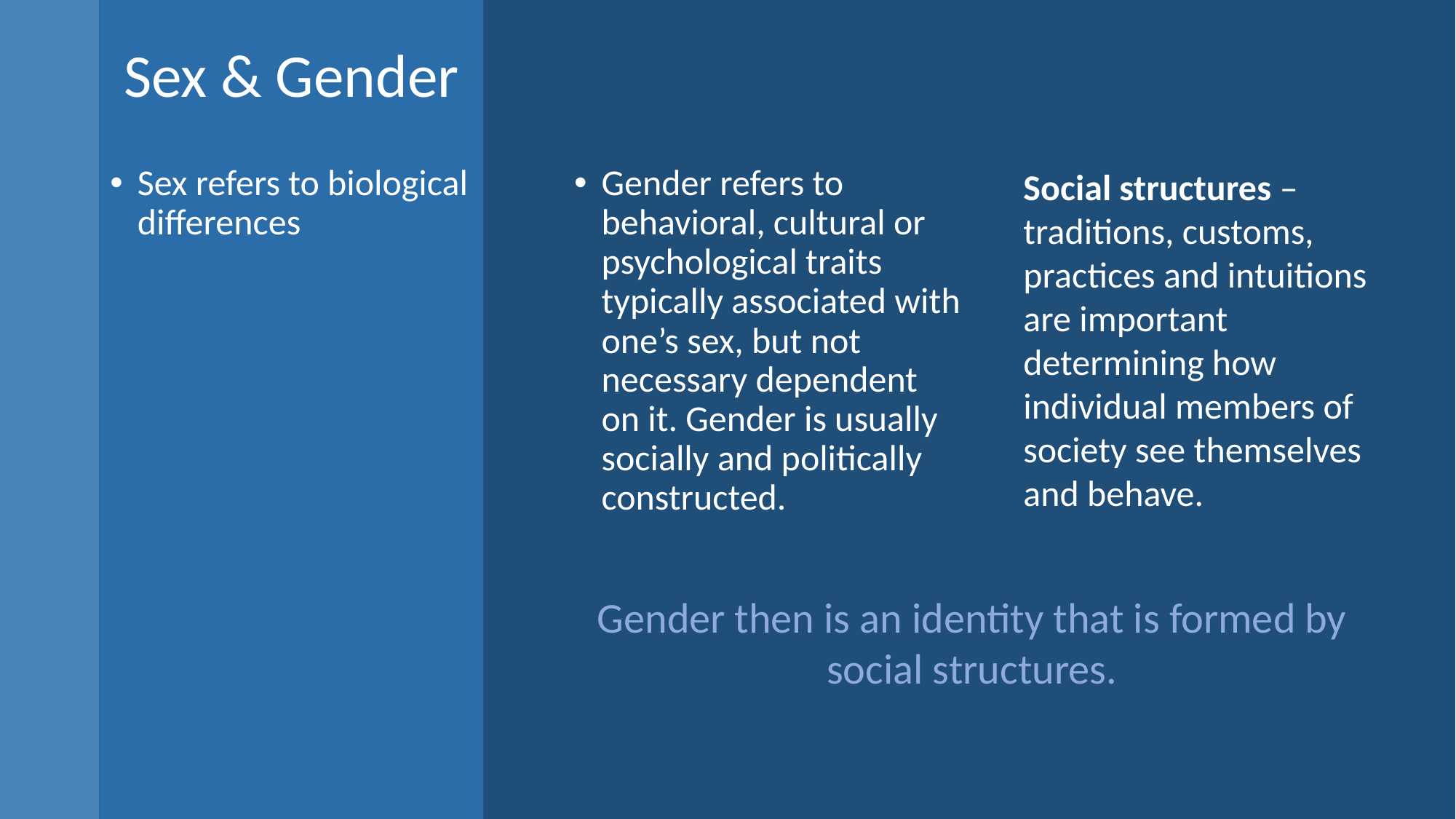

# Sex & Gender
Sex refers to biological differences

Social structures – traditions, customs, practices and intuitions are important determining how individual members of society see themselves and behave.

Gender refers to behavioral, cultural or psychological traits typically associated with one’s sex, but not necessary dependent on it. Gender is usually socially and politically constructed.

Gender then is an identity that is formed by social structures.